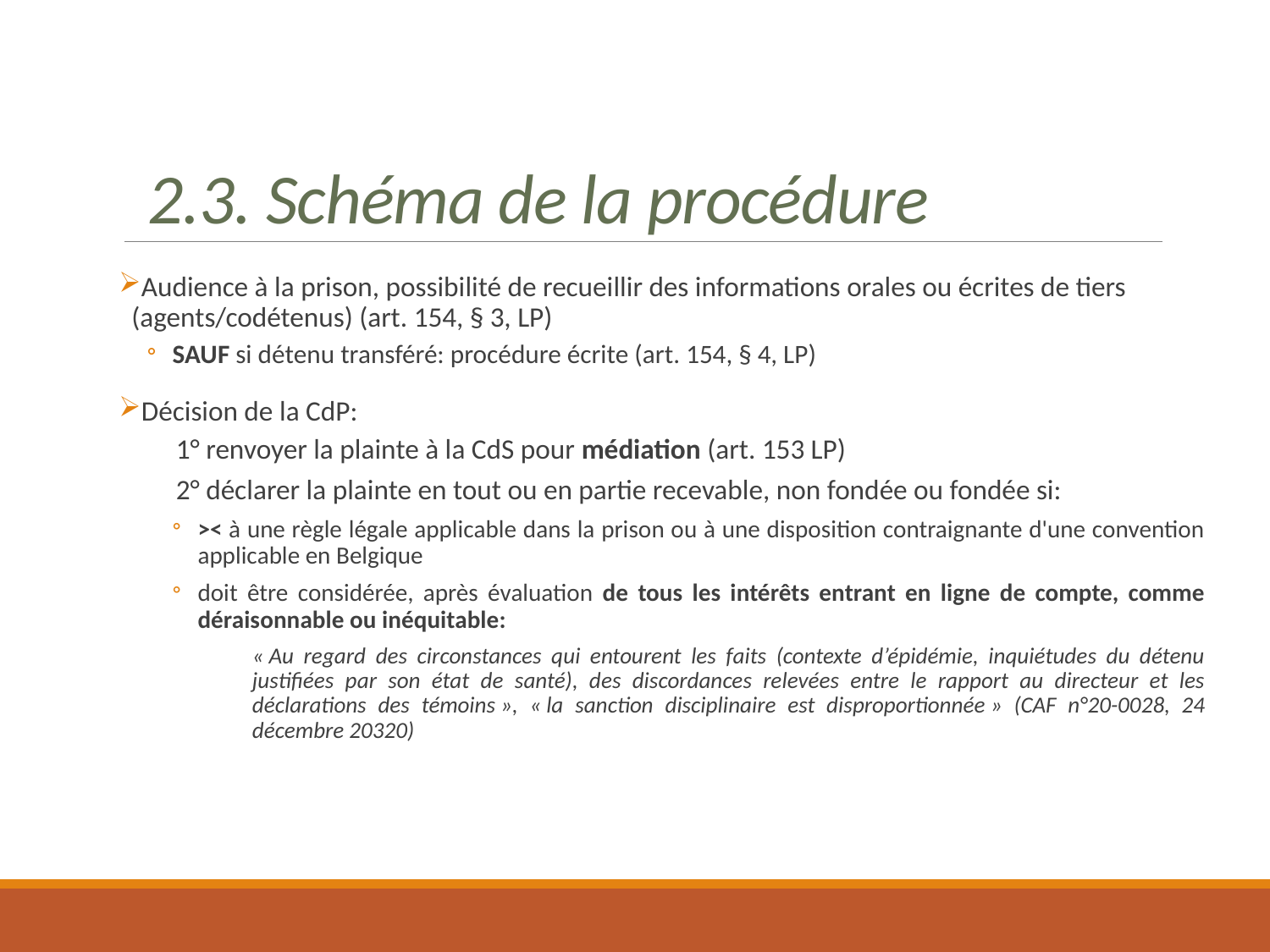

2.3. Schéma de la procédure
Audience à la prison, possibilité de recueillir des informations orales ou écrites de tiers (agents/codétenus) (art. 154, § 3, LP)
SAUF si détenu transféré: procédure écrite (art. 154, § 4, LP)
Décision de la CdP:
1° renvoyer la plainte à la CdS pour médiation (art. 153 LP)
2° déclarer la plainte en tout ou en partie recevable, non fondée ou fondée si:
>< à une règle légale applicable dans la prison ou à une disposition contraignante d'une convention applicable en Belgique
doit être considérée, après évaluation de tous les intérêts entrant en ligne de compte, comme déraisonnable ou inéquitable:
« Au regard des circonstances qui entourent les faits (contexte d’épidémie, inquiétudes du détenu justifiées par son état de santé), des discordances relevées entre le rapport au directeur et les déclarations des témoins », « la sanction disciplinaire est disproportionnée » (CAF n°20-0028, 24 décembre 20320)